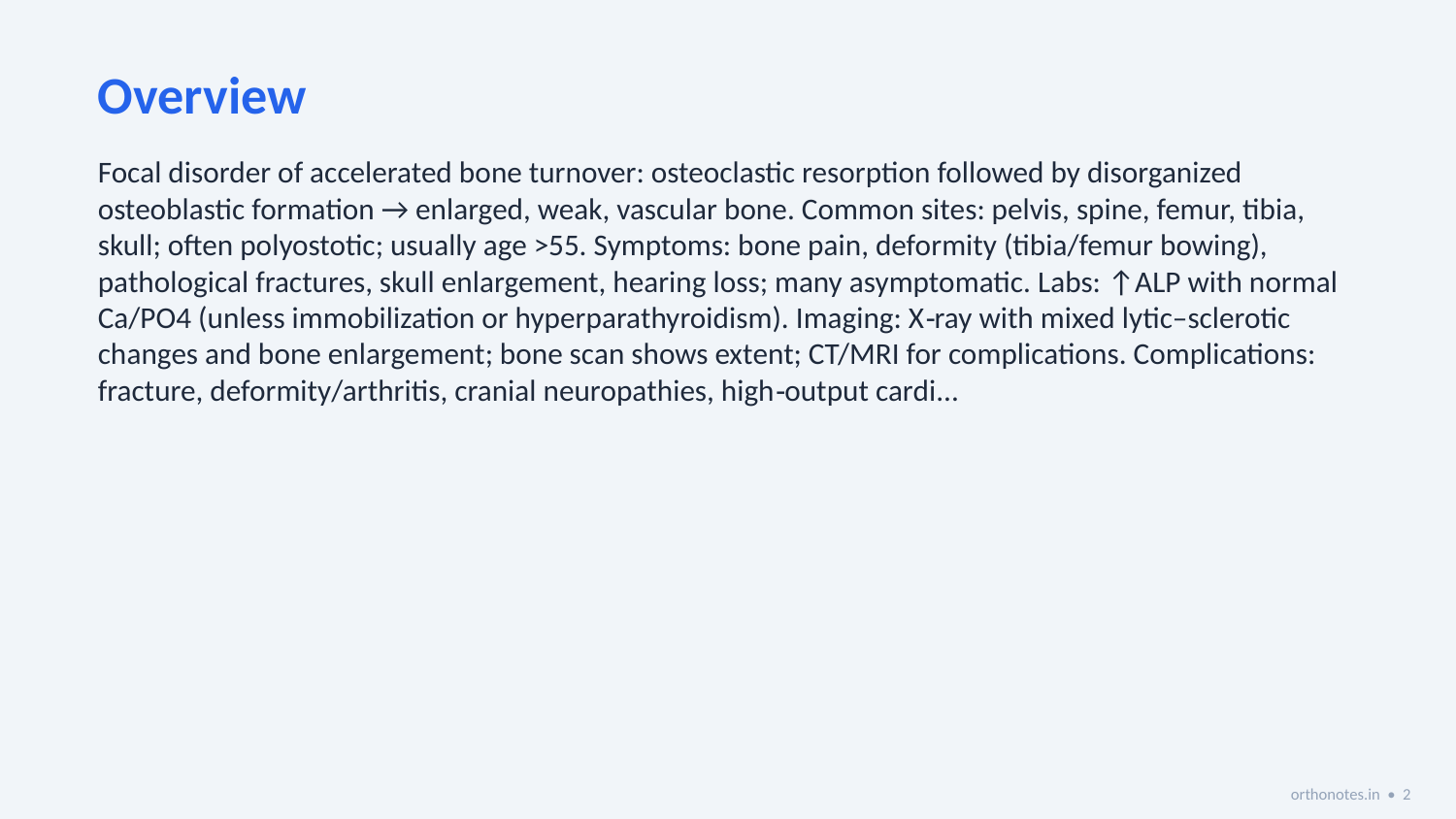

Overview
Focal disorder of accelerated bone turnover: osteoclastic resorption followed by disorganized osteoblastic formation → enlarged, weak, vascular bone. Common sites: pelvis, spine, femur, tibia, skull; often polyostotic; usually age >55. Symptoms: bone pain, deformity (tibia/femur bowing), pathological fractures, skull enlargement, hearing loss; many asymptomatic. Labs: ↑ALP with normal Ca/PO4 (unless immobilization or hyperparathyroidism). Imaging: X‑ray with mixed lytic–sclerotic changes and bone enlargement; bone scan shows extent; CT/MRI for complications. Complications: fracture, deformity/arthritis, cranial neuropathies, high‑output cardi...
orthonotes.in  •  2